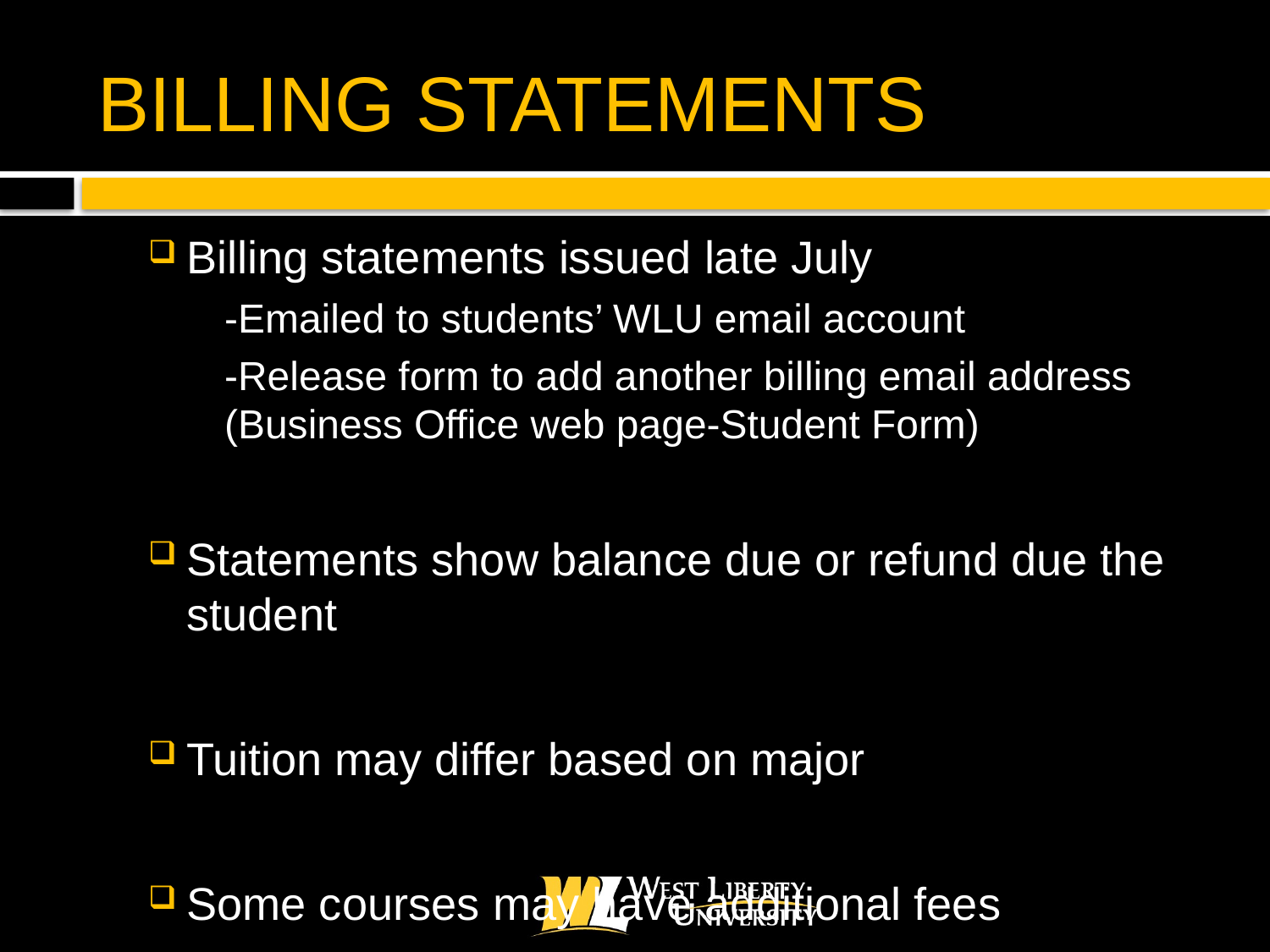

# BILLING STATEMENTS
Billing statements issued late July
-Emailed to students’ WLU email account
-Release form to add another billing email address (Business Office web page-Student Form)

Statements show balance due or refund due the student

Tuition may differ based on major

Some courses may have additional fees